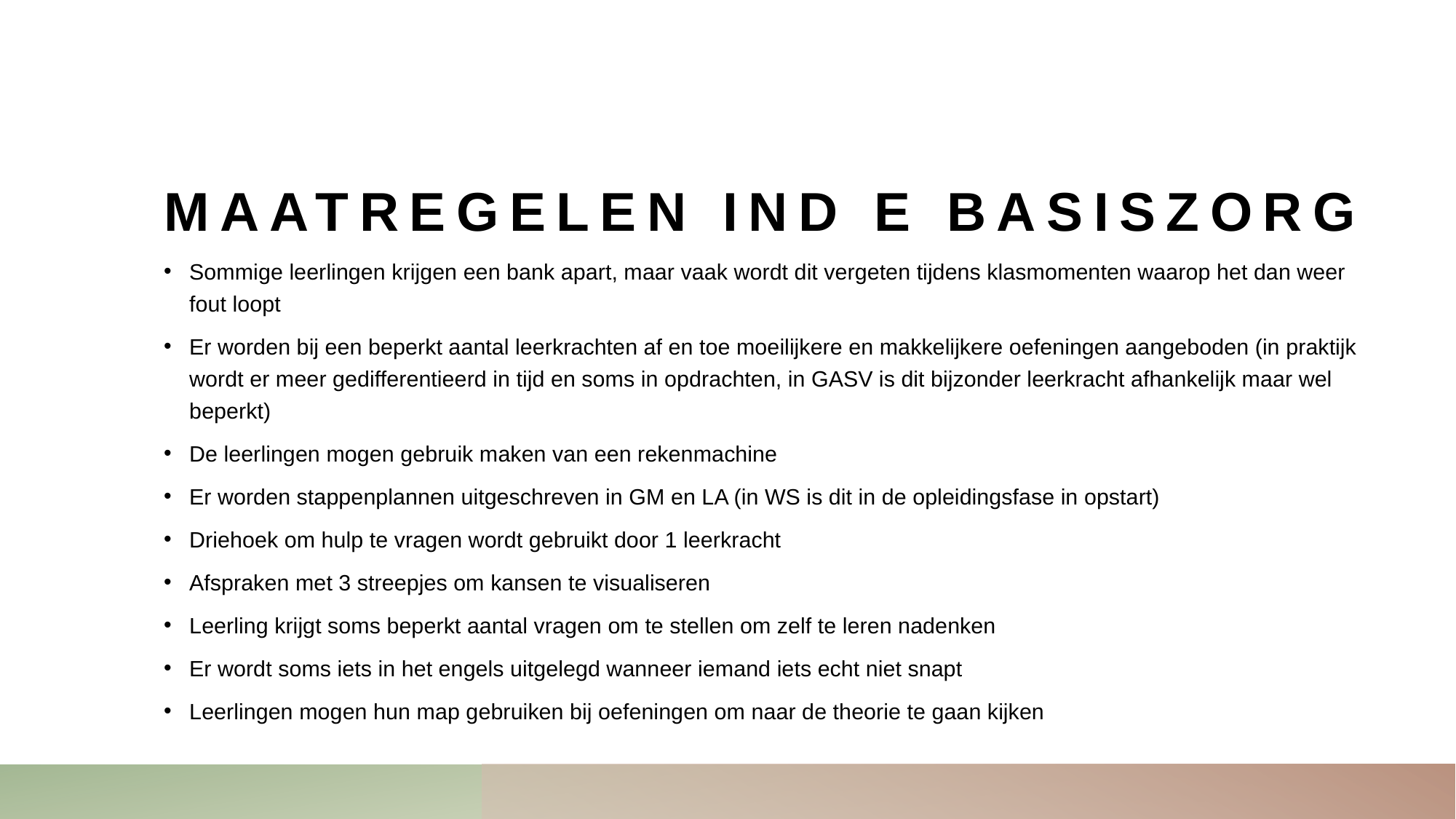

# Maatregelen ind e basiszorg
Sommige leerlingen krijgen een bank apart, maar vaak wordt dit vergeten tijdens klasmomenten waarop het dan weer fout loopt
Er worden bij een beperkt aantal leerkrachten af en toe moeilijkere en makkelijkere oefeningen aangeboden (in praktijk wordt er meer gedifferentieerd in tijd en soms in opdrachten, in GASV is dit bijzonder leerkracht afhankelijk maar wel beperkt)
De leerlingen mogen gebruik maken van een rekenmachine
Er worden stappenplannen uitgeschreven in GM en LA (in WS is dit in de opleidingsfase in opstart)
Driehoek om hulp te vragen wordt gebruikt door 1 leerkracht
Afspraken met 3 streepjes om kansen te visualiseren
Leerling krijgt soms beperkt aantal vragen om te stellen om zelf te leren nadenken
Er wordt soms iets in het engels uitgelegd wanneer iemand iets echt niet snapt
Leerlingen mogen hun map gebruiken bij oefeningen om naar de theorie te gaan kijken